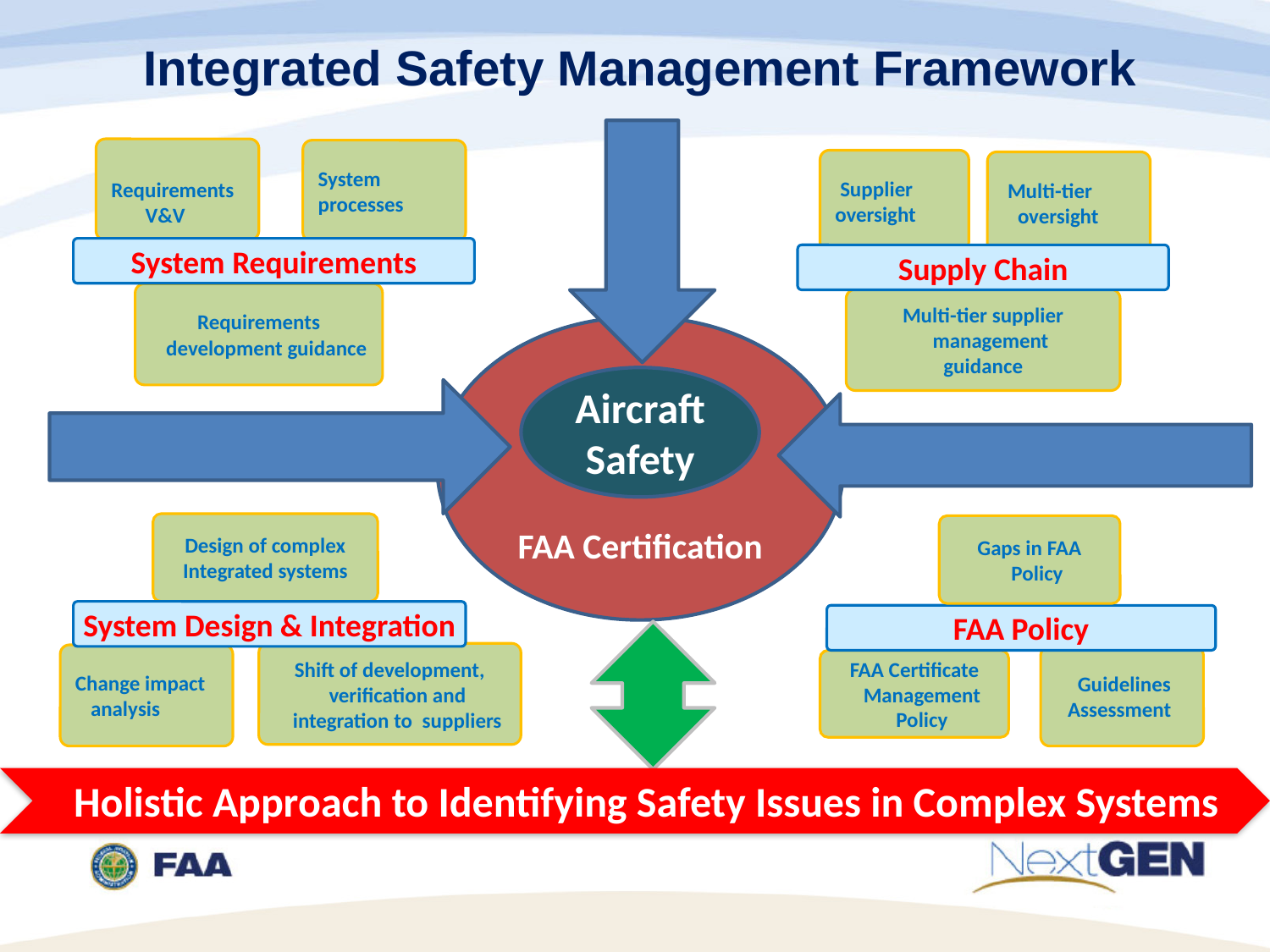

# Integrated Safety Management Framework

Requirements
       V&V
System
processes
 Supplier
oversight
 Multi-tier oversight
System Requirements
Supply Chain
Requirements development guidance
Multi-tier supplier management
guidance

FAA Certification
Aircraft
Safety

Design of complex
Integrated systems
Gaps in FAA Policy
System Design & Integration
FAA Policy

Shift of development, verification and integration to  suppliers
Change impact analysis
 Guidelines
Assessment
FAA Certificate Management Policy
   Holistic Approach to Identifying Safety Issues in Complex Systems